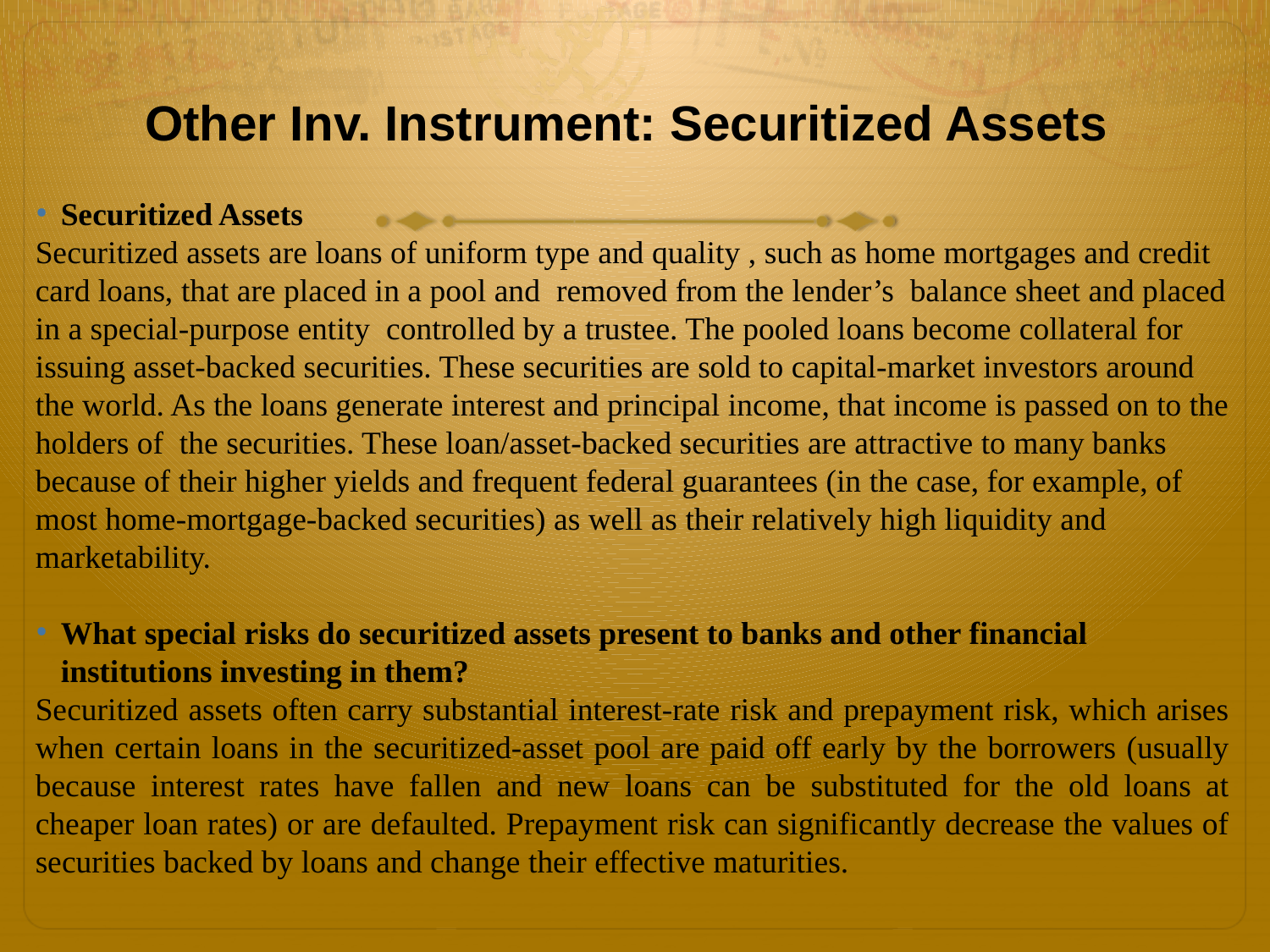

# Other Inv. Instrument: Securitized Assets
Securitized Assets
Securitized assets are loans of uniform type and quality , such as home mortgages and credit card loans, that are placed in a pool and  removed from the lender’s  balance sheet and placed in a special-purpose entity  controlled by a trustee. The pooled loans become collateral for issuing asset-backed securities. These securities are sold to capital-market investors around the world. As the loans generate interest and principal income, that income is passed on to the holders of  the securities. These loan/asset-backed securities are attractive to many banks because of their higher yields and frequent federal guarantees (in the case, for example, of most home-mortgage-backed securities) as well as their relatively high liquidity and marketability.

What special risks do securitized assets present to banks and other financial institutions investing in them?
Securitized assets often carry substantial interest-rate risk and prepayment risk, which arises when certain loans in the securitized-asset pool are paid off early by the borrowers (usually because interest rates have fallen and new loans can be substituted for the old loans at cheaper loan rates) or are defaulted. Prepayment risk can significantly decrease the values of securities backed by loans and change their effective maturities.